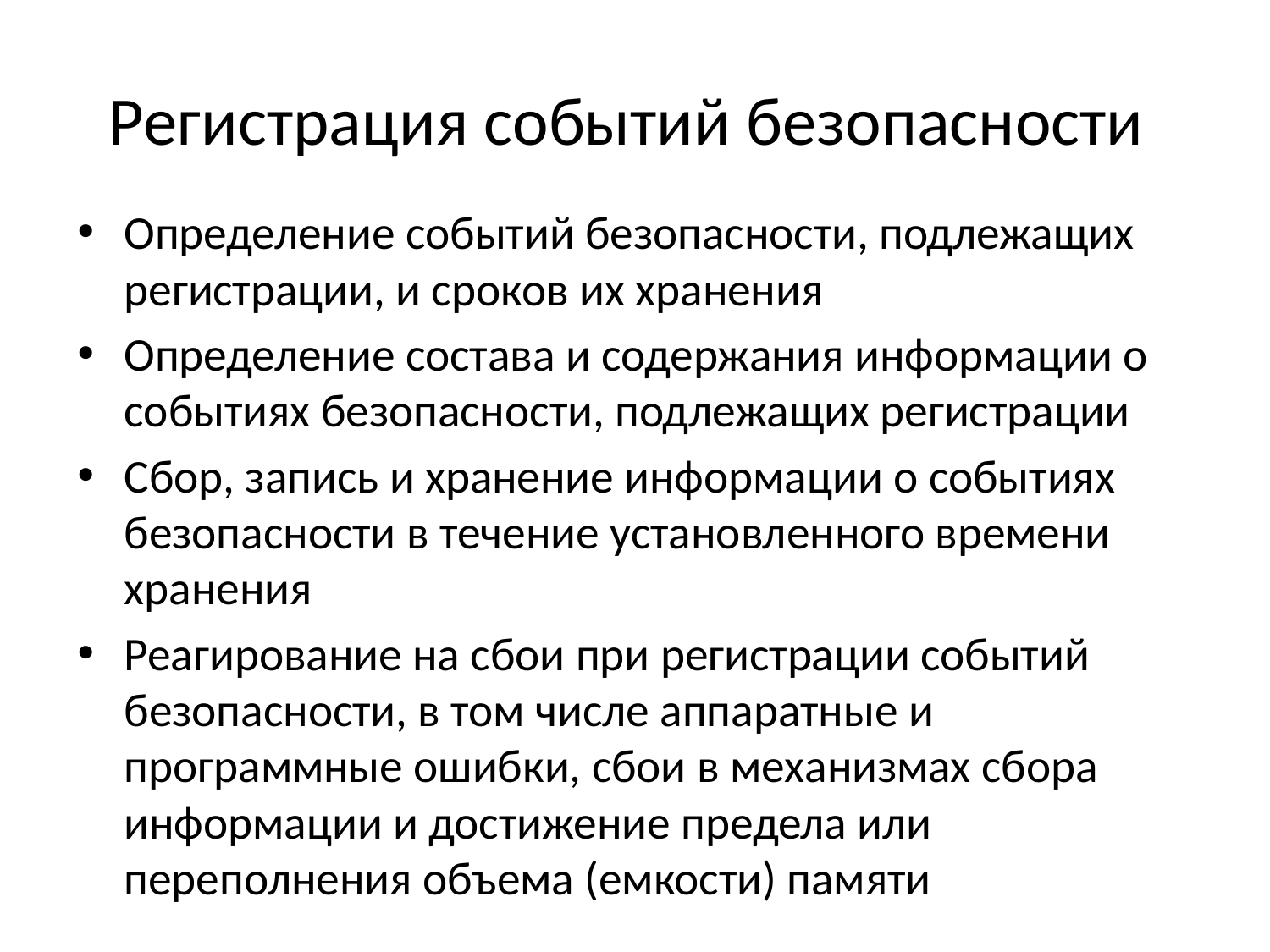

# Регистрация событий безопасности
Определение событий безопасности, подлежащих регистрации, и сроков их хранения
Определение состава и содержания информации о событиях безопасности, подлежащих регистрации
Сбор, запись и хранение информации о событиях безопасности в течение установленного времени хранения
Реагирование на сбои при регистрации событий безопасности, в том числе аппаратные и программные ошибки, сбои в механизмах сбора информации и достижение предела или переполнения объема (емкости) памяти